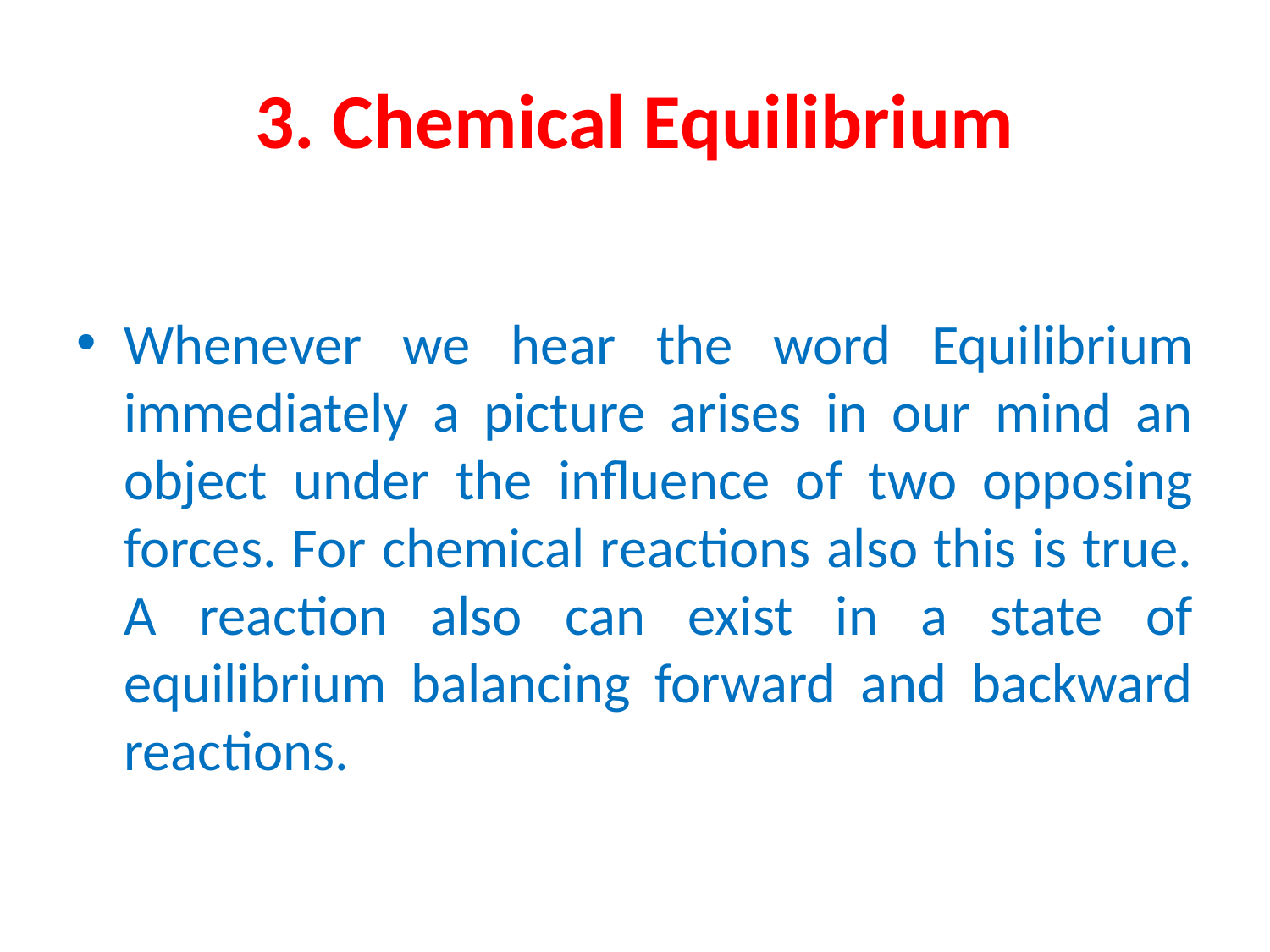

# 3. Chemical Equilibrium

Whenever we hear the word Equilibrium immediately a picture arises in our mind an object under the influence of two opposing forces. For chemical reactions also this is true. A reaction also can exist in a state of equilibrium balancing forward and backward reactions.